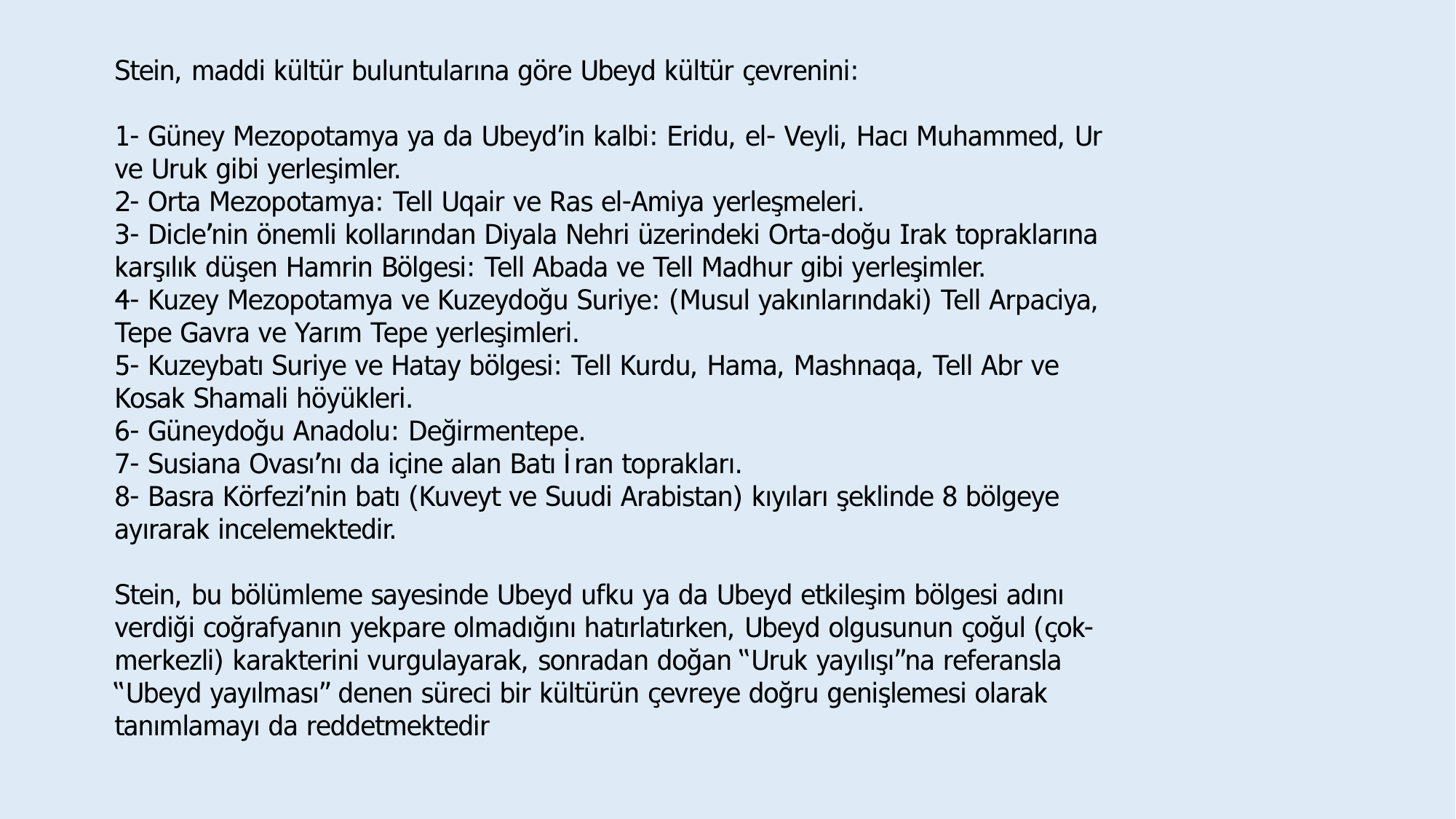

Stein, maddi kültür buluntularına göre Ubeyd kültür çevrenini:

1- Güney Mezopotamya ya da Ubeyd’in kalbi: Eridu, el- Veyli, Hacı Muhammed, Ur ve Uruk gibi yerleşimler.
2- Orta Mezopotamya: Tell Uqair ve Ras el-Amiya yerleşmeleri.
3- Dicle’nin önemli kollarından Diyala Nehri üzerindeki Orta-doğu Irak topraklarına karşılık düşen Hamrin Bölgesi: Tell Abada ve Tell Madhur gibi yerleşimler.
4- Kuzey Mezopotamya ve Kuzeydoğu Suriye: (Musul yakınlarındaki) Tell Arpaciya, Tepe Gavra ve Yarım Tepe yerleşimleri.
5- Kuzeybatı Suriye ve Hatay bölgesi: Tell Kurdu, Hama, Mashnaqa, Tell Abr ve Kosak Shamali höyükleri.
6- Güneydoğu Anadolu: Değirmentepe.
7- Susiana Ovası’nı da içine alan Batı İran toprakları.
8- Basra Körfezi’nin batı (Kuveyt ve Suudi Arabistan) kıyıları şeklinde 8 bölgeye ayırarak incelemektedir.

Stein, bu bölümleme sayesinde Ubeyd ufku ya da Ubeyd etkileşim bölgesi adını verdiği coğrafyanın yekpare olmadığını hatırlatırken, Ubeyd olgusunun çoğul (çok- merkezli) karakterini vurgulayarak, sonradan doğan “Uruk yayılışı”na referansla “Ubeyd yayılması” denen süreci bir kültürün çevreye doğru genişlemesi olarak tanımlamayı da reddetmektedir